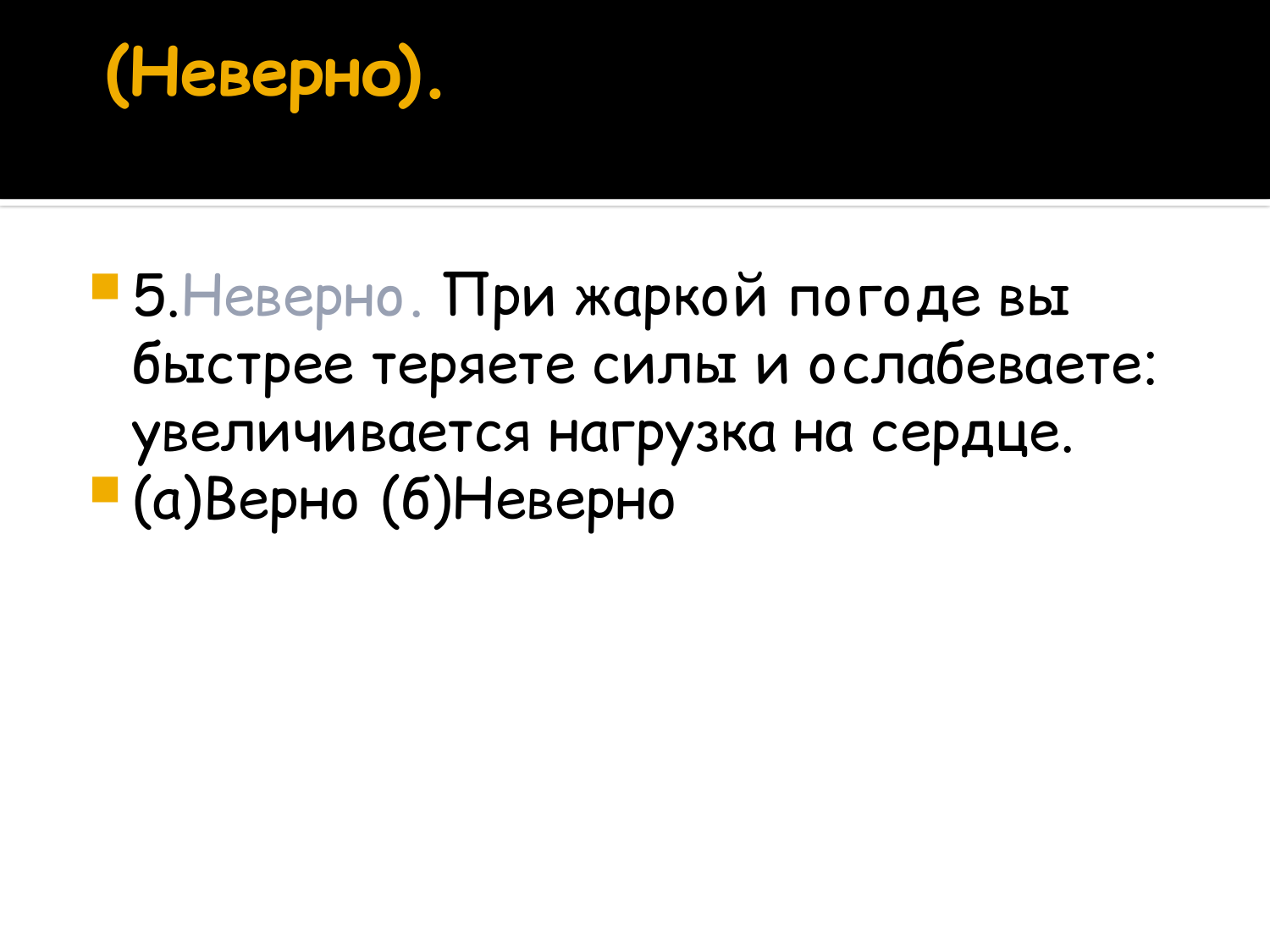

# (Неверно).
5.Неверно. При жаркой погоде вы быстрее теряете силы и ослабеваете: увеличивается нагрузка на сердце.
(а)Верно (б)Неверно